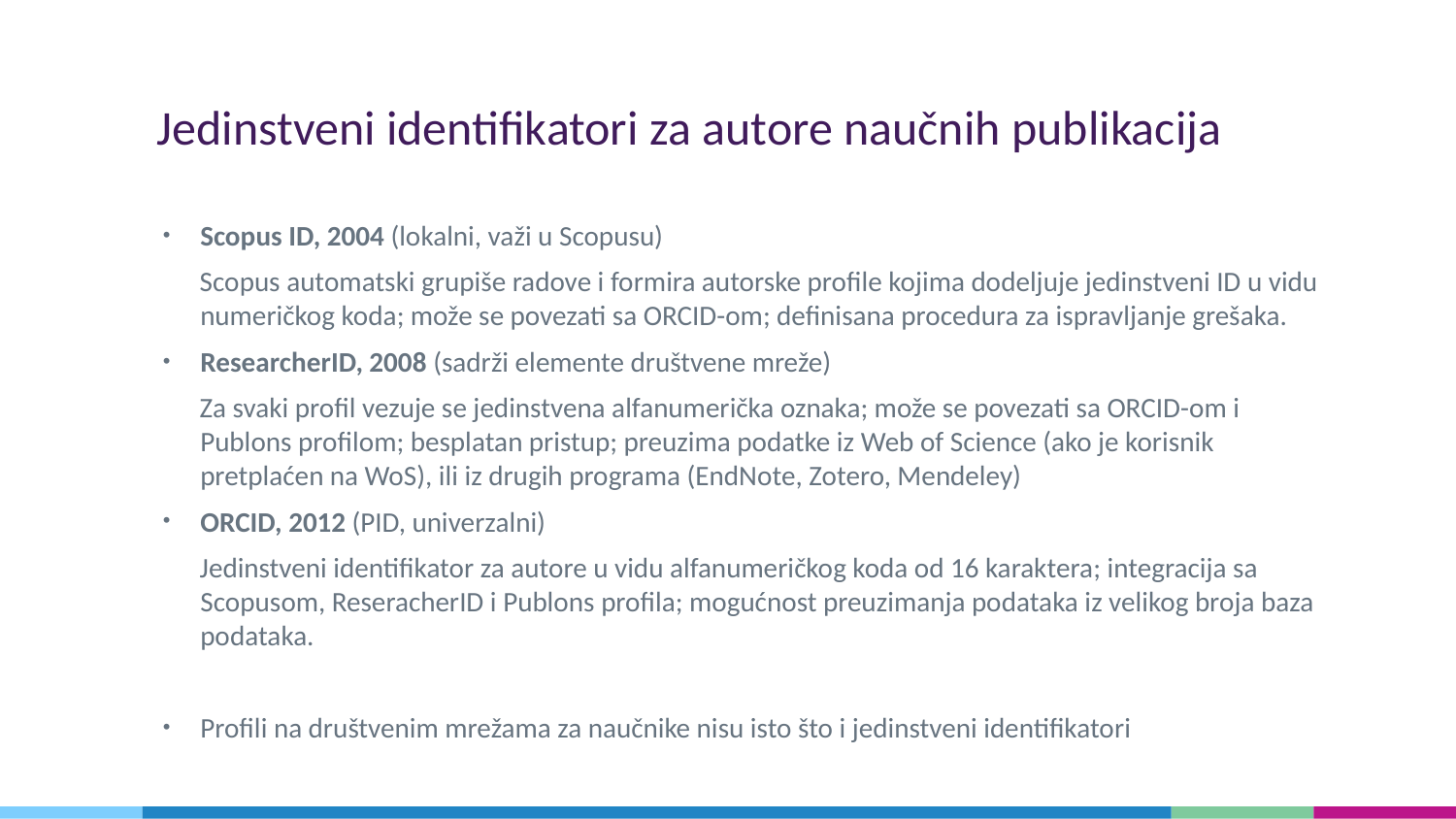

# Jedinstveni identifikatori za autore naučnih publikacija
Scopus ID, 2004 (lokalni, važi u Scopusu)
Scopus automatski grupiše radove i formira autorske profile kojima dodeljuje jedinstveni ID u vidu numeričkog koda; može se povezati sa ORCID-om; definisana procedura za ispravljanje grešaka.
ResearcherID, 2008 (sadrži elemente društvene mreže)
Za svaki profil vezuje se jedinstvena alfanumerička oznaka; može se povezati sa ORCID-om i Publons profilom; besplatan pristup; preuzima podatke iz Web of Science (ako je korisnik pretplaćen na WoS), ili iz drugih programa (EndNote, Zotero, Mendeley)
ORCID, 2012 (PID, univerzalni)
Jedinstveni identifikator za autore u vidu alfanumeričkog koda od 16 karaktera; integracija sa Scopusom, ReseracherID i Publons profila; mogućnost preuzimanja podataka iz velikog broja baza podataka.

Profili na društvenim mrežama za naučnike nisu isto što i jedinstveni identifikatori